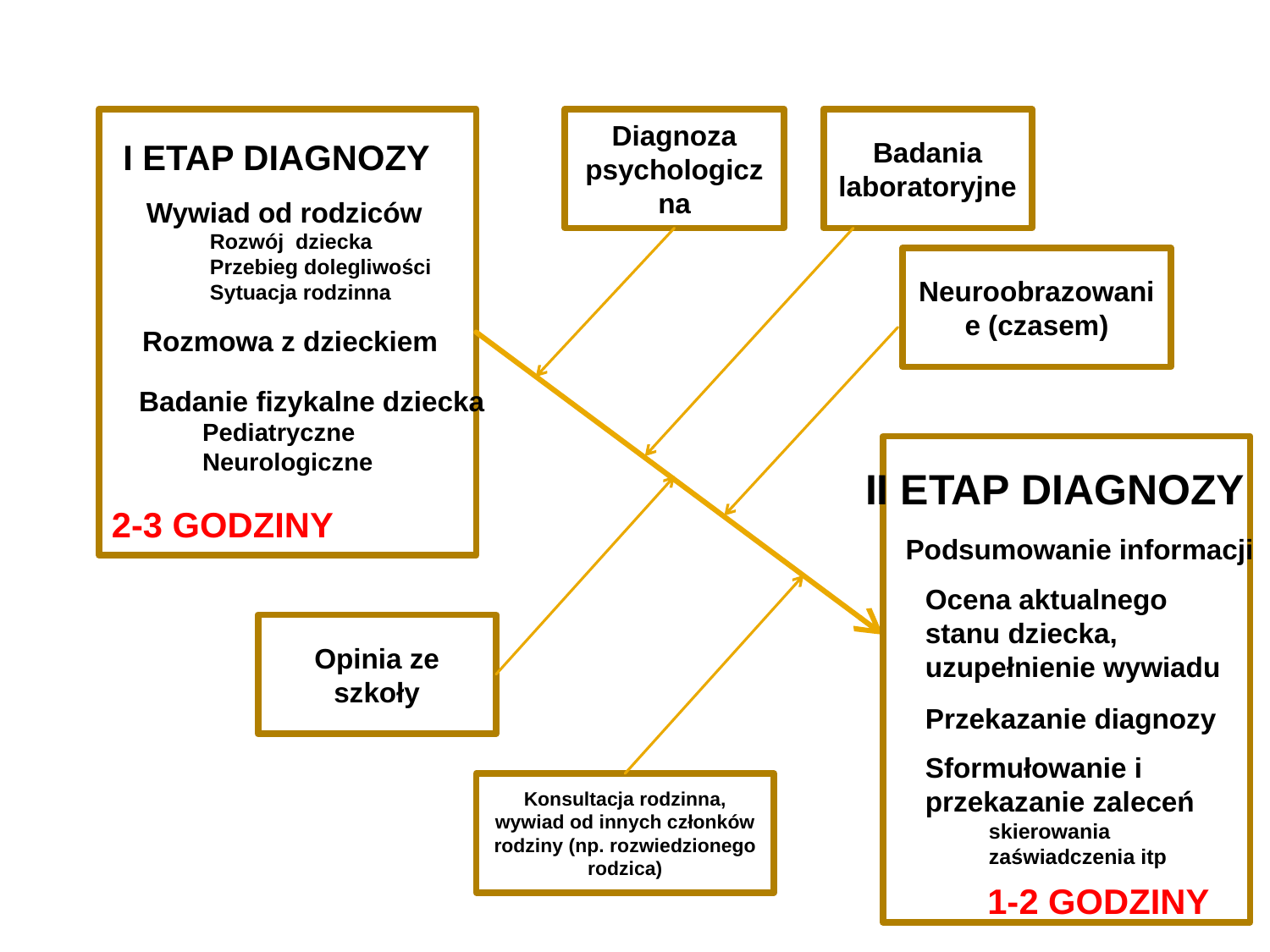

Pierwszy etap
Diagnoza psychologiczna
Badania laboratoryjne
I ETAP DIAGNOZY
Wywiad od rodziców
Rozwój  dziecka
Przebieg dolegliwości
Sytuacja rodzinna
Neuroobrazowanie (czasem)
Rozmowa z dzieckiem
Badanie fizykalne dziecka
Pediatryczne
Neurologiczne
Pierwszy etap
II ETAP DIAGNOZY
2-3 GODZINY
Podsumowanie informacji
Ocena aktualnego stanu dziecka, uzupełnienie wywiadu
Opinia ze szkoły
Przekazanie diagnozy

Sformułowanie i przekazanie zaleceń
skierowania
zaświadczenia itp
Konsultacja rodzinna, wywiad od innych członków rodziny (np. rozwiedzionego rodzica)
1-2 GODZINY